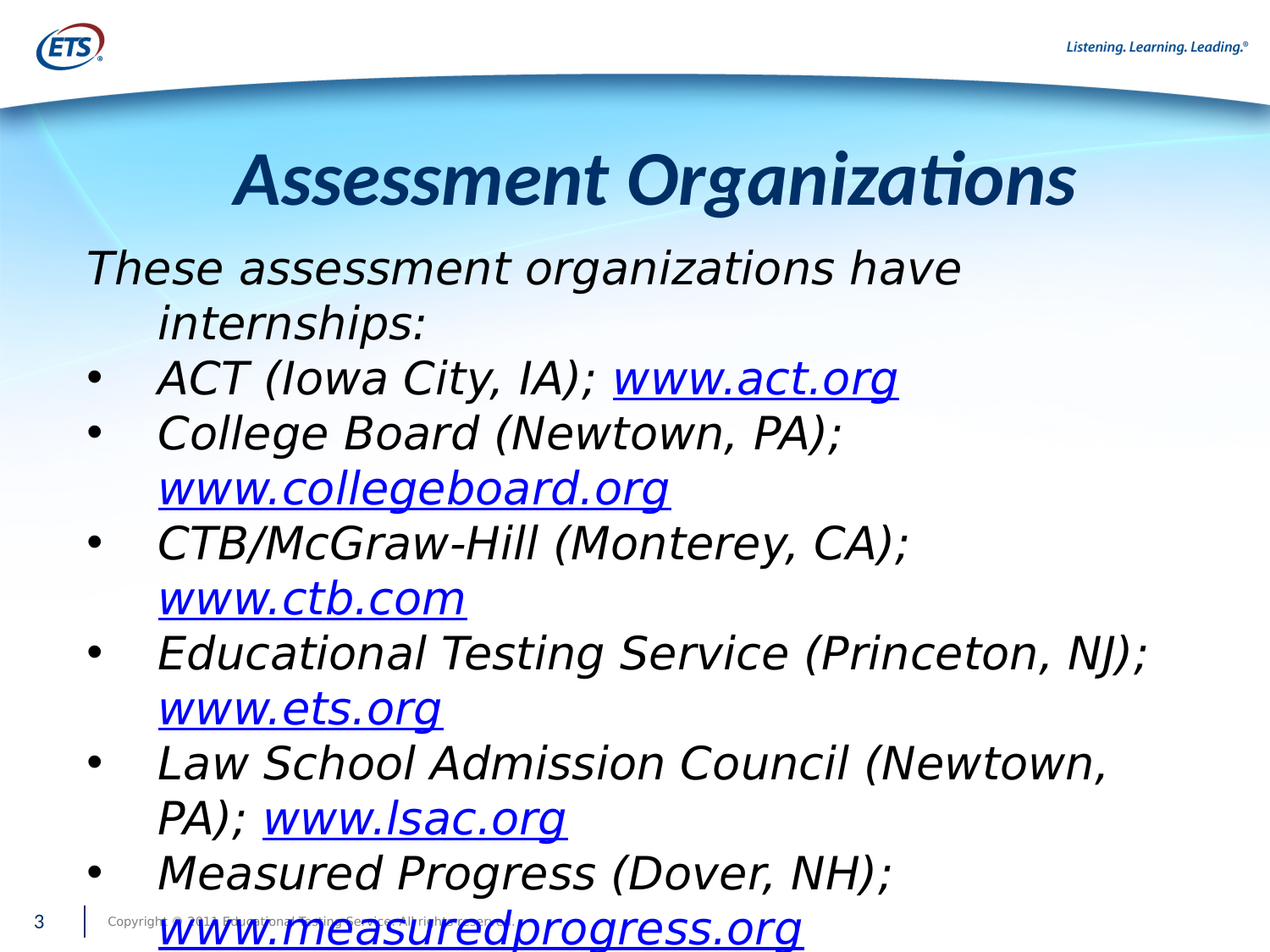

# Assessment Organizations
These assessment organizations have internships:
ACT (Iowa City, IA); www.act.org
College Board (Newtown, PA); www.collegeboard.org
CTB/McGraw-Hill (Monterey, CA); www.ctb.com
Educational Testing Service (Princeton, NJ); www.ets.org
Law School Admission Council (Newtown, PA); www.lsac.org
Measured Progress (Dover, NH); www.measuredprogress.org
Pearson (various); www.pearsonassessments.com

3